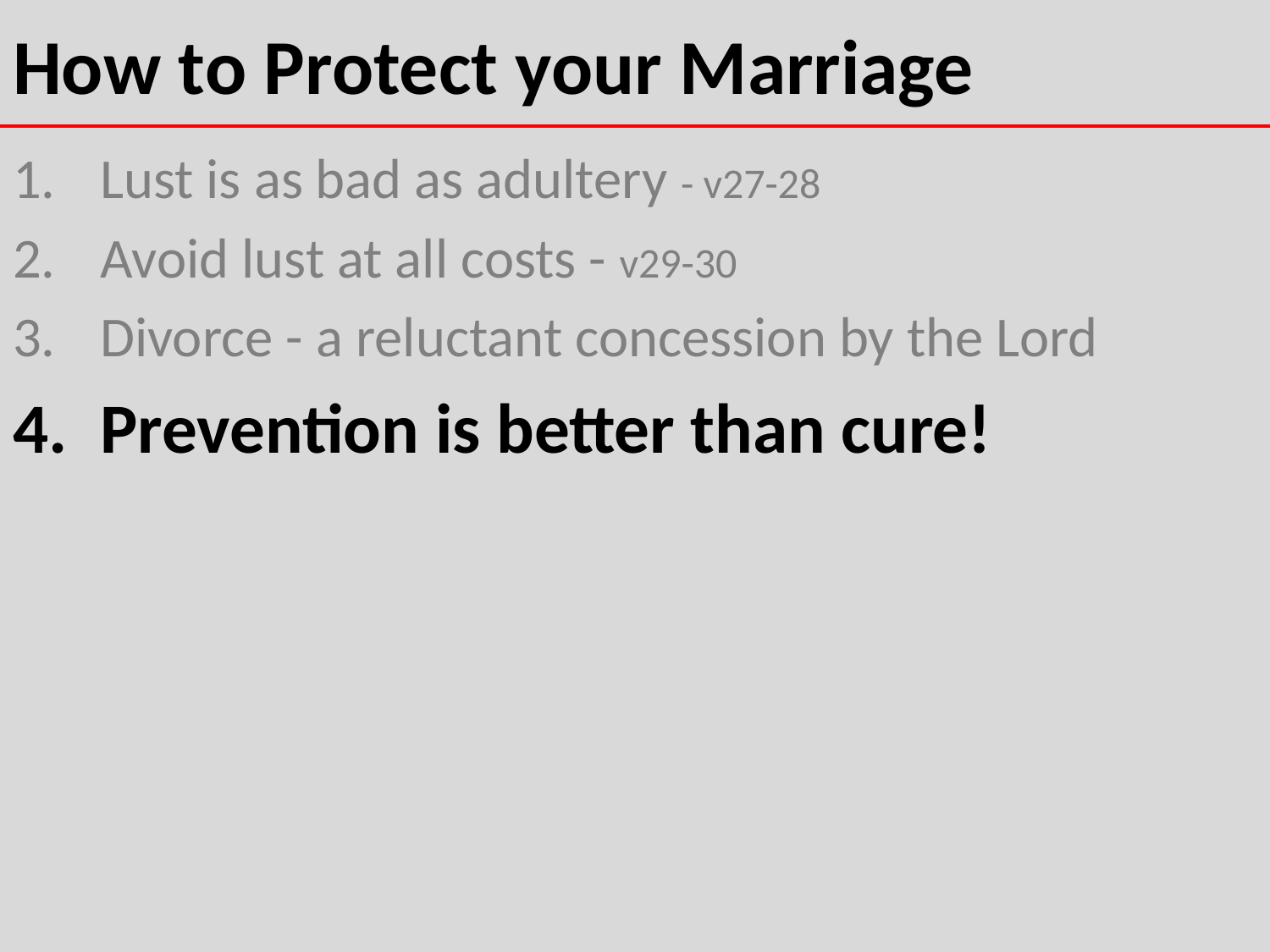

# How to Protect your Marriage
Lust is as bad as adultery - v27-28
Avoid lust at all costs - v29-30
Divorce - a reluctant concession by the Lord
Prevention is better than cure!